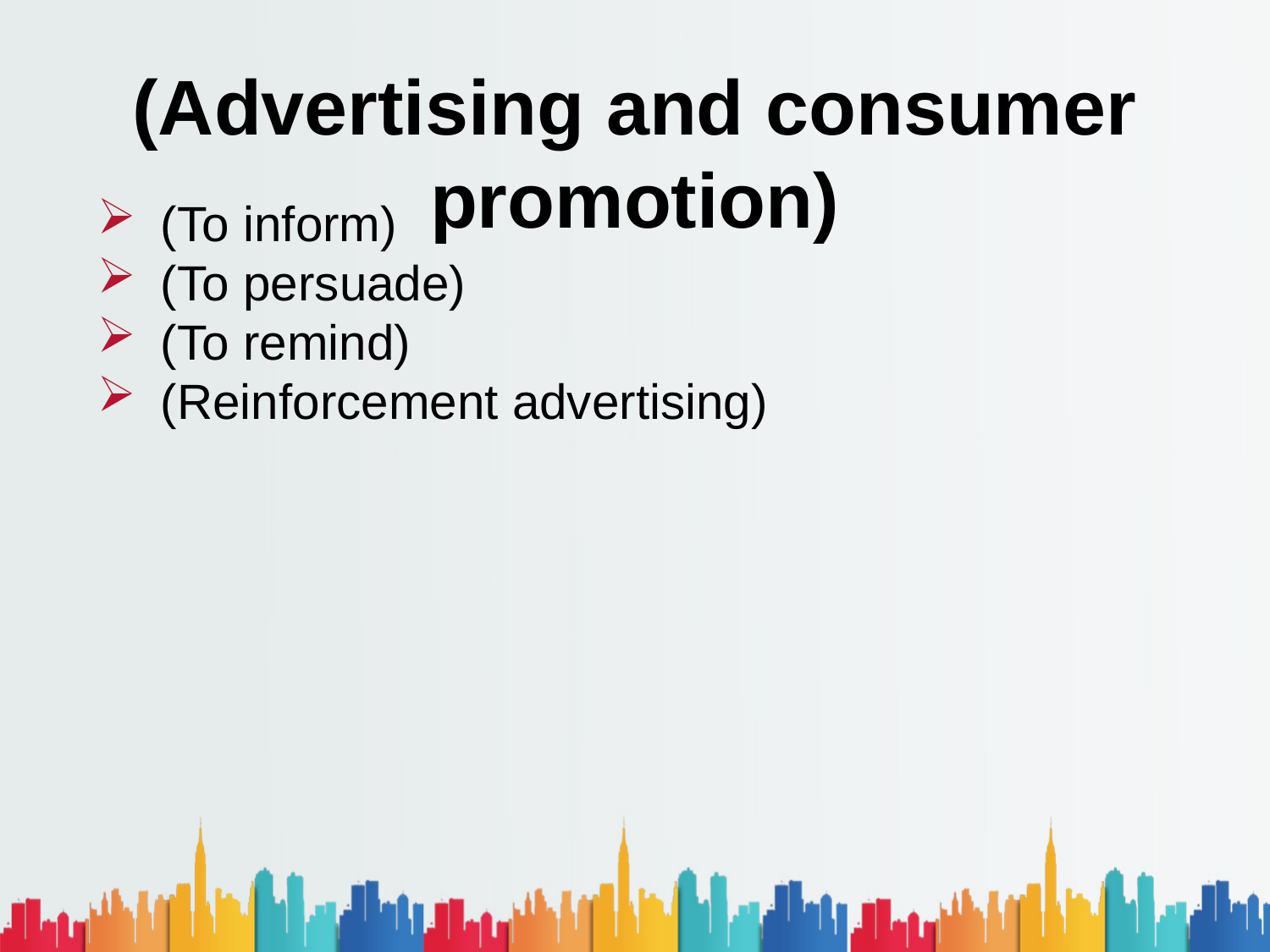

# (Advertising and consumer promotion)
(To inform)
(To persuade)
(To remind)
(Reinforcement advertising)